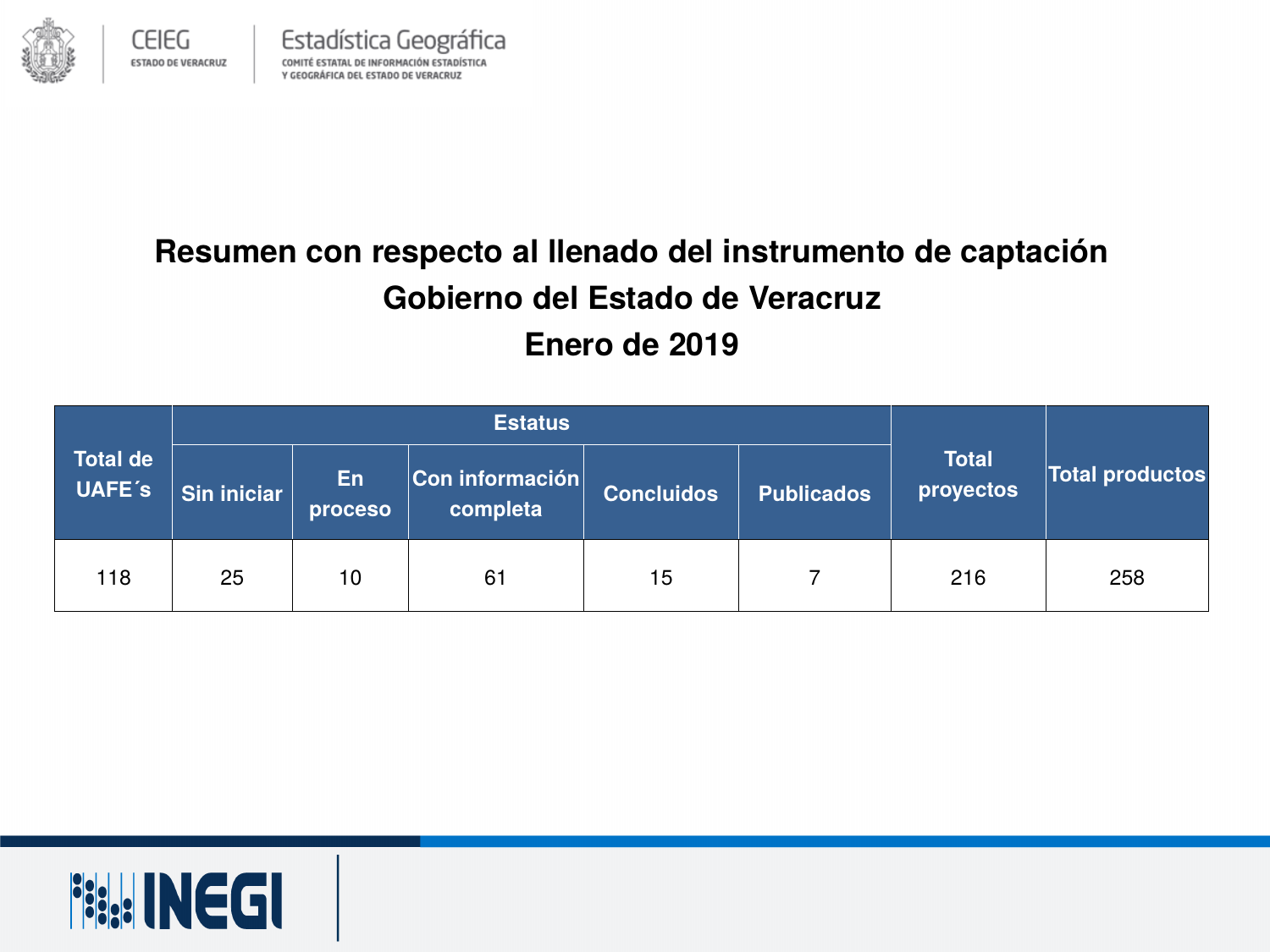

|  |  |  |  |  |  |  |  |  |  |  |  |
| --- | --- | --- | --- | --- | --- | --- | --- | --- | --- | --- | --- |
| Resumen con respecto al llenado del instrumento de captación |  |  |  |  |  |  |  |  |  |  |  |
| Gobierno del Estado de Veracruz |  |  |  |  |  |  |  |  |  |  |  |
| Enero de 2019 |  |  |  |  |  |  |  |  |  |  |  |
|  |  |  |  |  |  |  |  |  |  |  |  |
| Total de UAFE´s | Estatus |  |  |  |  |  |  |  |  | Total proyectos | Total productos |
|  | Sin iniciar | En proceso |  | Con información completa |  | Concluidos |  | Publicados |  |  |  |
| 118 | 25 | 10 |  | 61 |  | 15 |  | 7 |  | 216 | 258 |